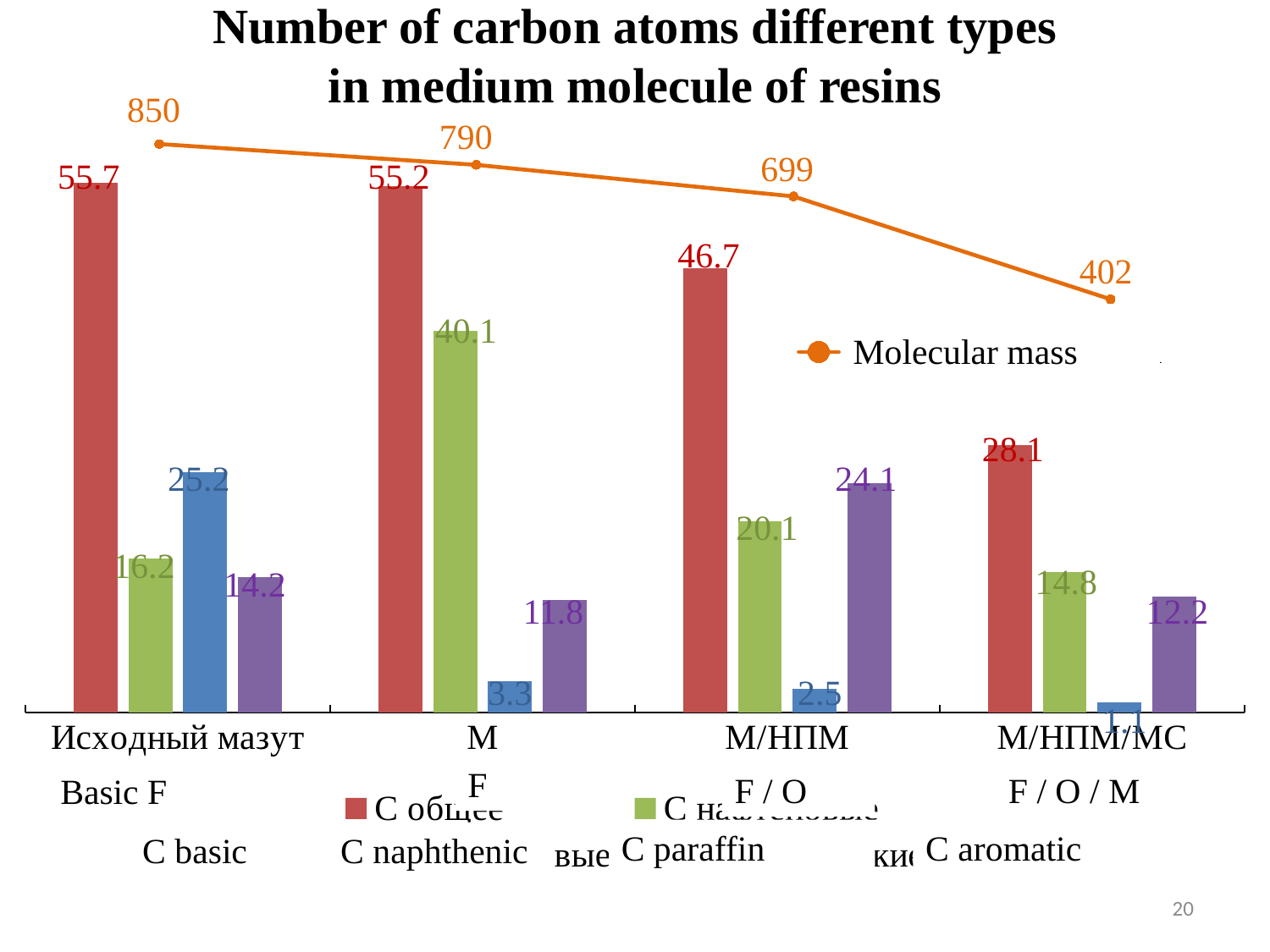

Number of carbon atoms different types
in medium molecule of resins
850
790

### Chart

| Category |  |  |  |  |
|---|---|---|---|---|
|  | 55.67 | 16.2 | 25.2 | 14.2 |
|  | 55.24 | 40.1 | 3.3 | 11.8 |
|  | 46.68 | 20.1 | 2.5 | 24.1 |
|  | 28.06 | 14.8 | 1.1 | 12.2 |

### Chart

| Category |  |
|---|---|
| Исходный мазут | 850.0 |
| М | 790.0 |
| М/НПМ | 699.0 |
| М/НПМ/МС | 402.0 |
699
55.7
55.2
46.7
402
40.1
Molecular mass
28.1
25.2
24.1
20.1
16.2
14.8
14.2
11.8
12.2
3.3
2.5
1.1
F
F / O
F / O / M
Basic F
C paraffin
C aromatic
C basic
C naphthenic
20